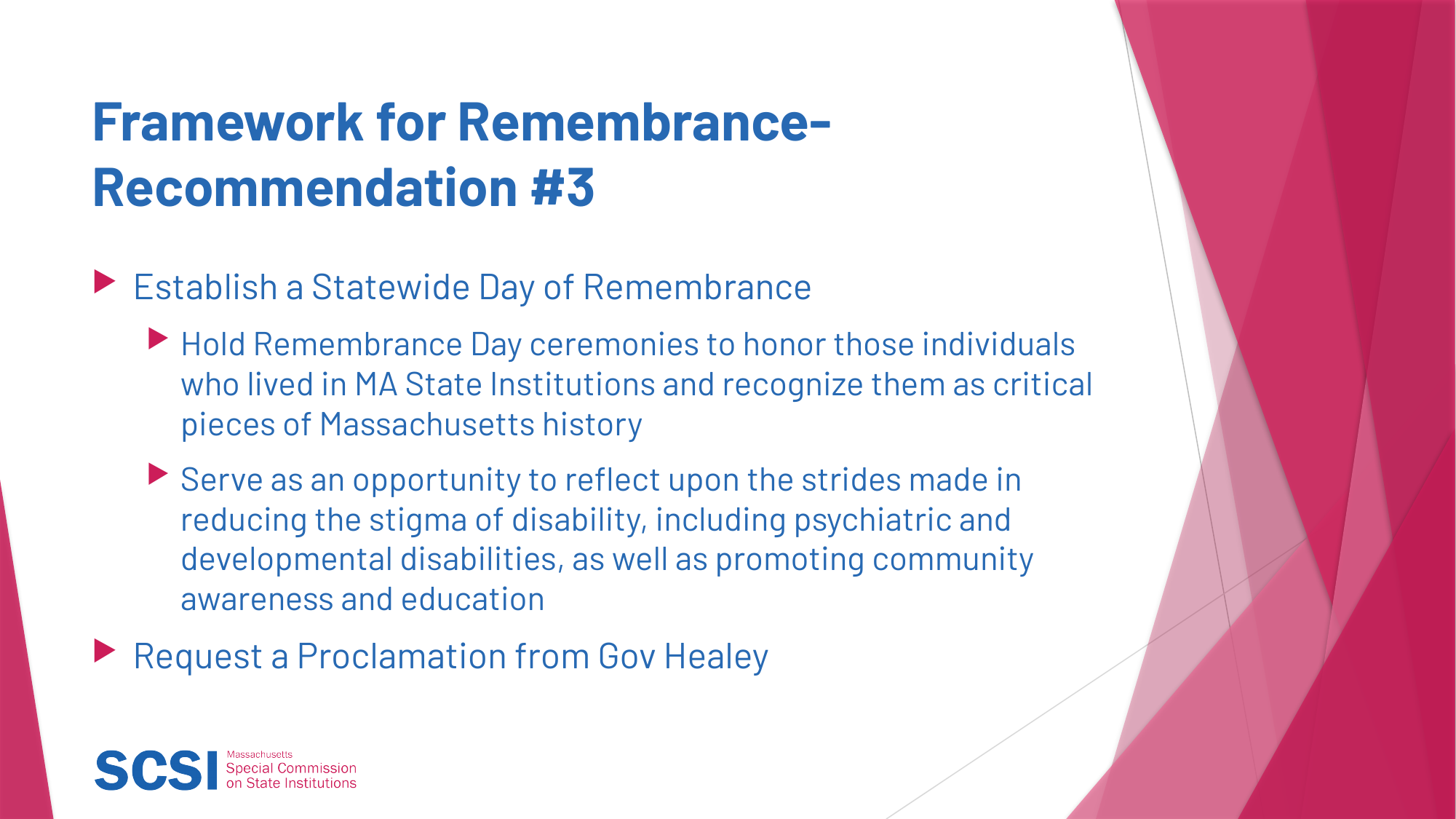

# Framework for Remembrance-Recommendation #3
Establish a Statewide Day of Remembrance
Hold Remembrance Day ceremonies to honor those individuals who lived in MA State Institutions and recognize them as critical pieces of Massachusetts history
Serve as an opportunity to reflect upon the strides made in reducing the stigma of disability, including psychiatric and developmental disabilities, as well as promoting community awareness and education
Request a Proclamation from Gov Healey